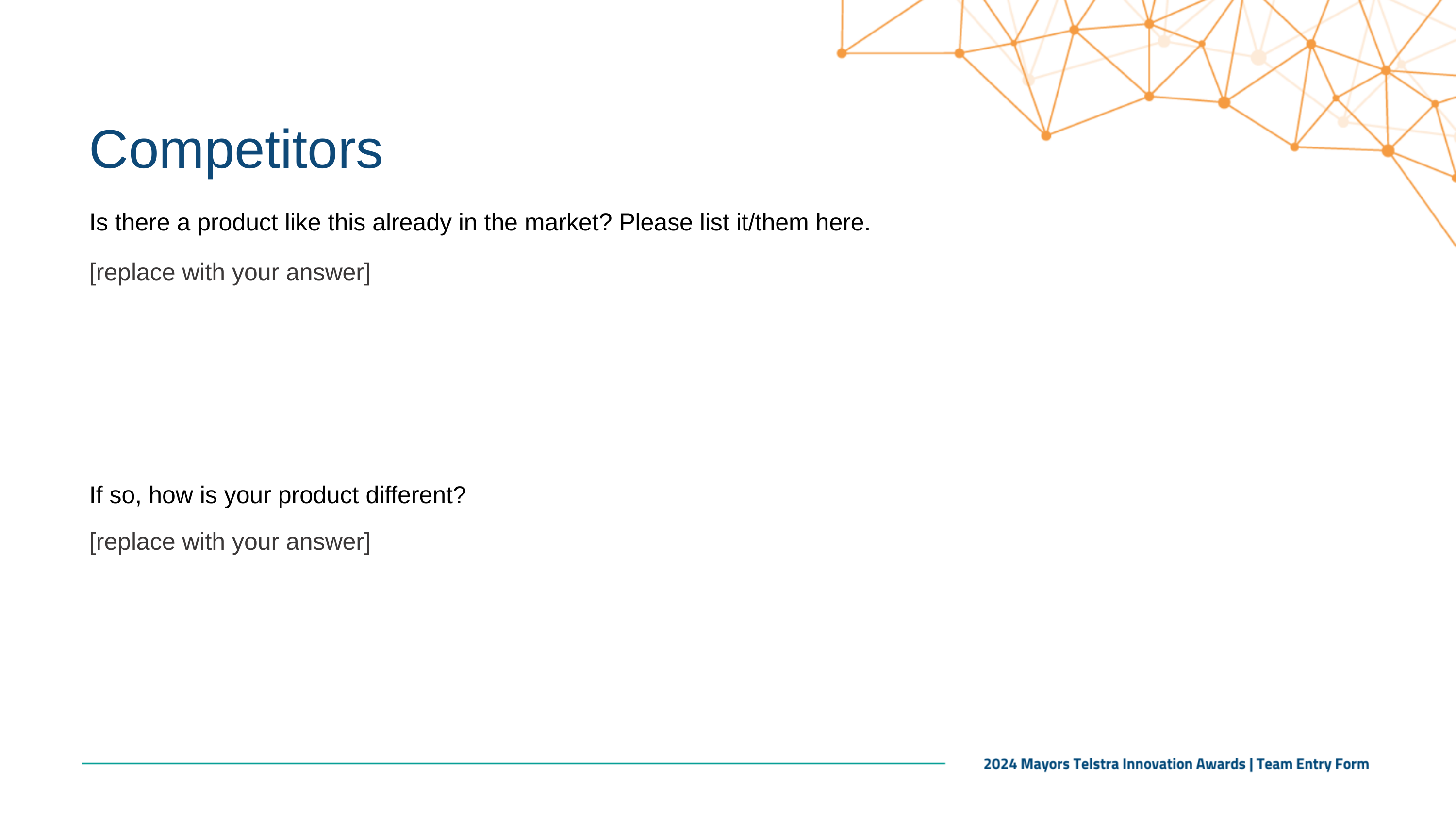

Competitors
Is there a product like this already in the market? Please list it/them here.
[replace with your answer]
If so, how is your product different?
[replace with your answer]